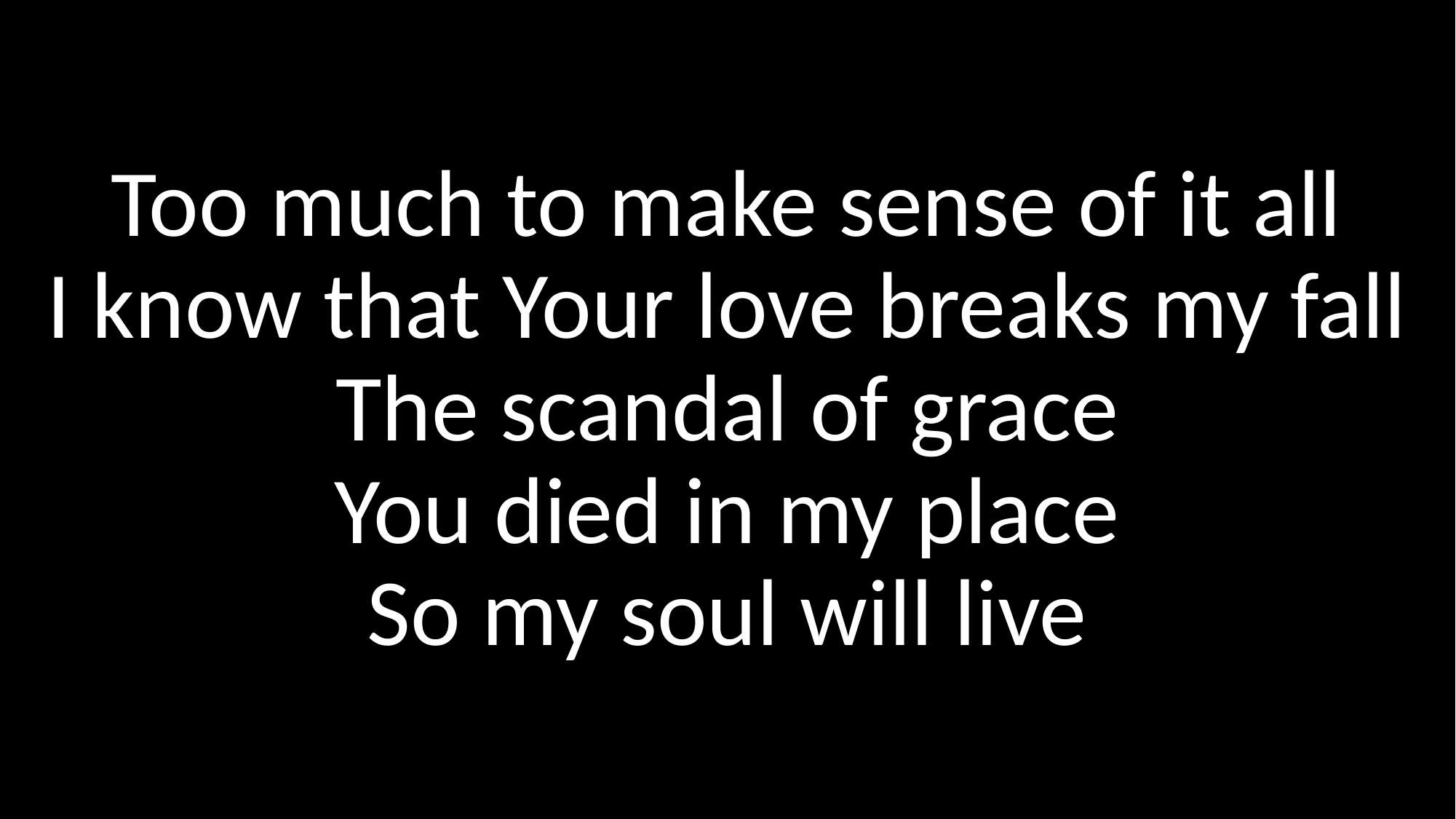

Too much to make sense of it all
I know that Your love breaks my fall
The scandal of grace
You died in my place
So my soul will live